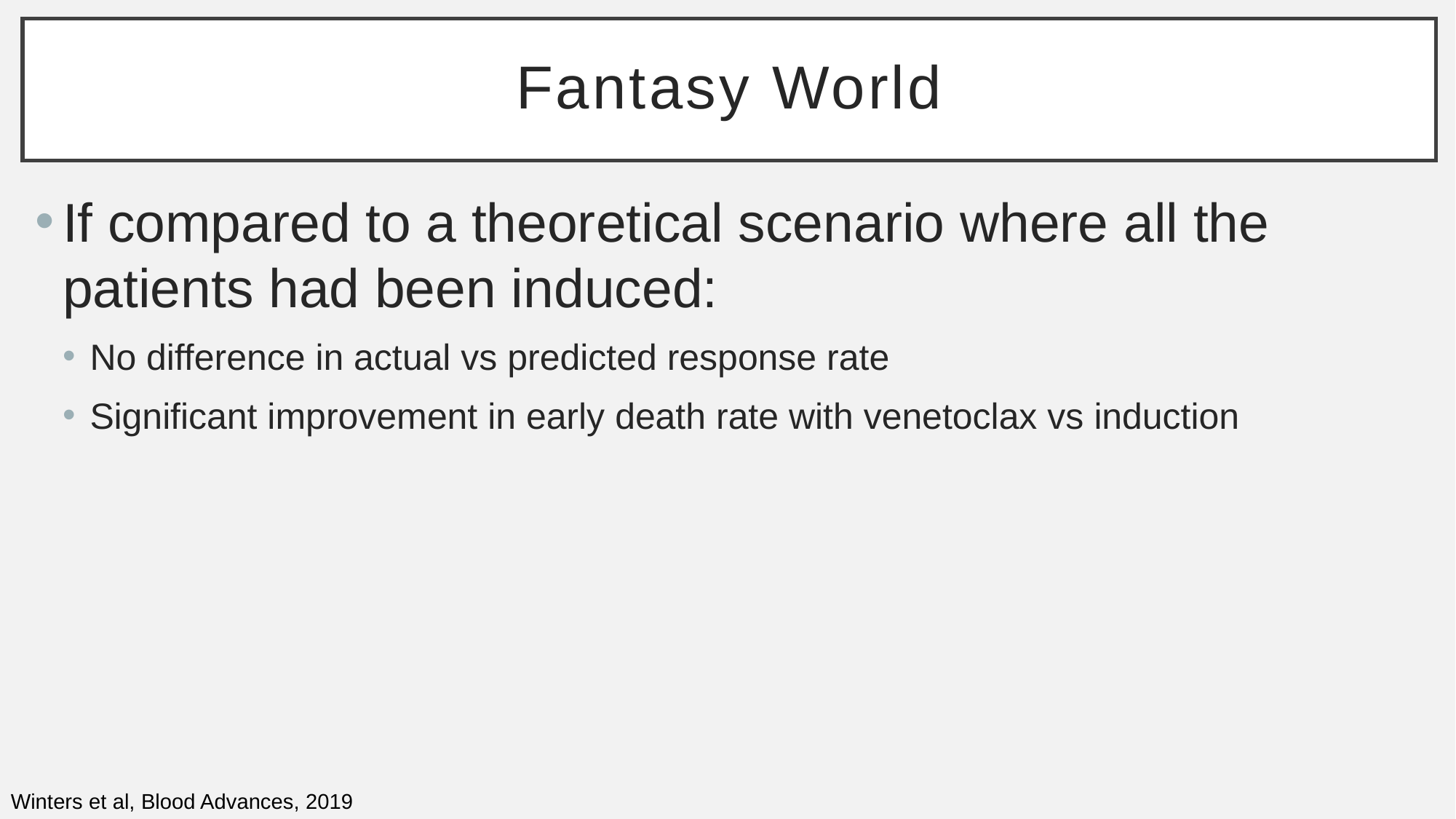

# Fantasy World
If compared to a theoretical scenario where all the patients had been induced:
No difference in actual vs predicted response rate
Significant improvement in early death rate with venetoclax vs induction
Winters et al, Blood Advances, 2019